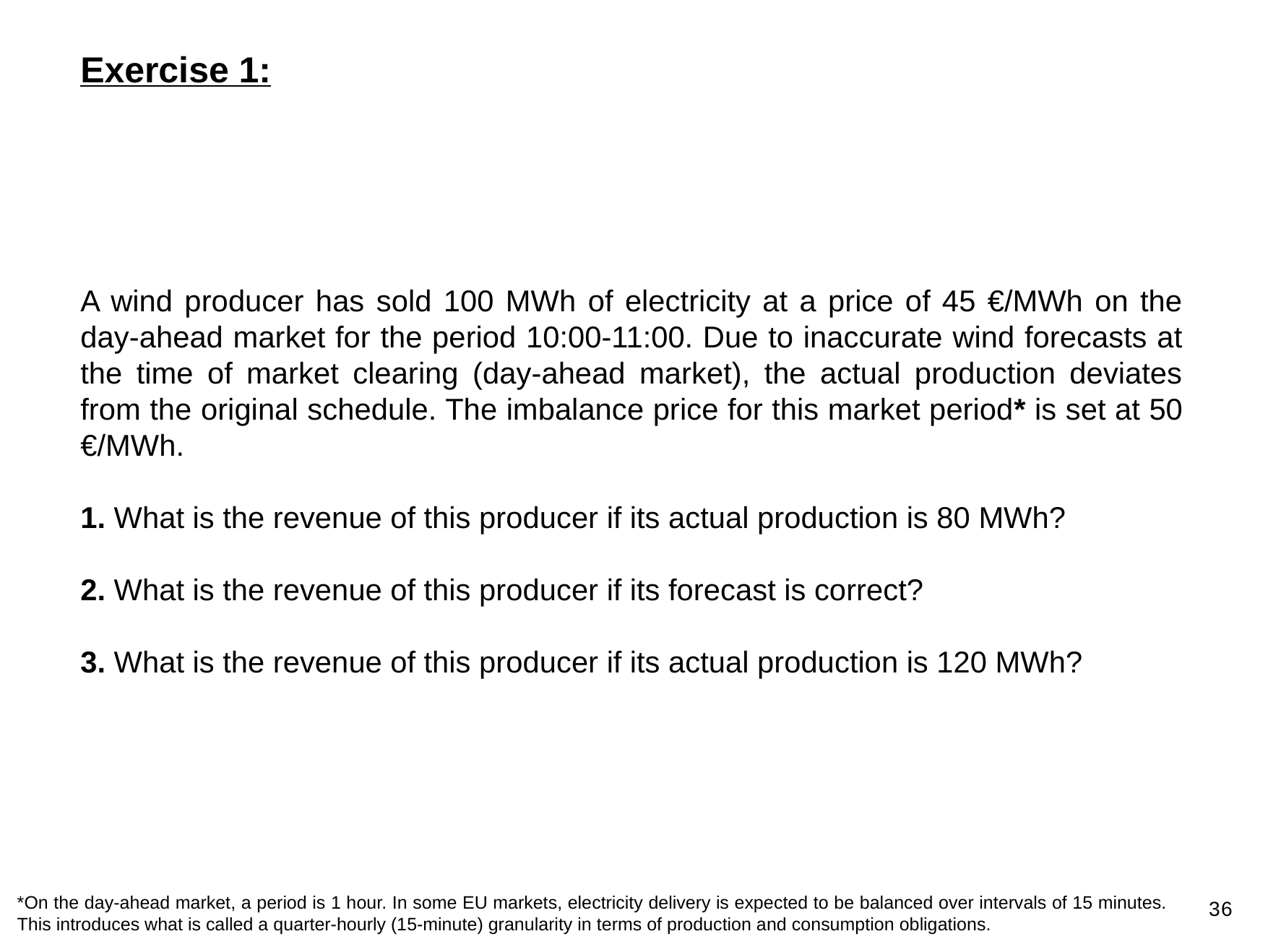

Exercise 1:
A wind producer has sold 100 MWh of electricity at a price of 45 €/MWh on the day-ahead market for the period 10:00-11:00. Due to inaccurate wind forecasts at the time of market clearing (day-ahead market), the actual production deviates from the original schedule. The imbalance price for this market period* is set at 50 €/MWh.

1. What is the revenue of this producer if its actual production is 80 MWh?

2. What is the revenue of this producer if its forecast is correct?

3. What is the revenue of this producer if its actual production is 120 MWh?
*On the day-ahead market, a period is 1 hour. In some EU markets, electricity delivery is expected to be balanced over intervals of 15 minutes. This introduces what is called a quarter-hourly (15-minute) granularity in terms of production and consumption obligations.
36